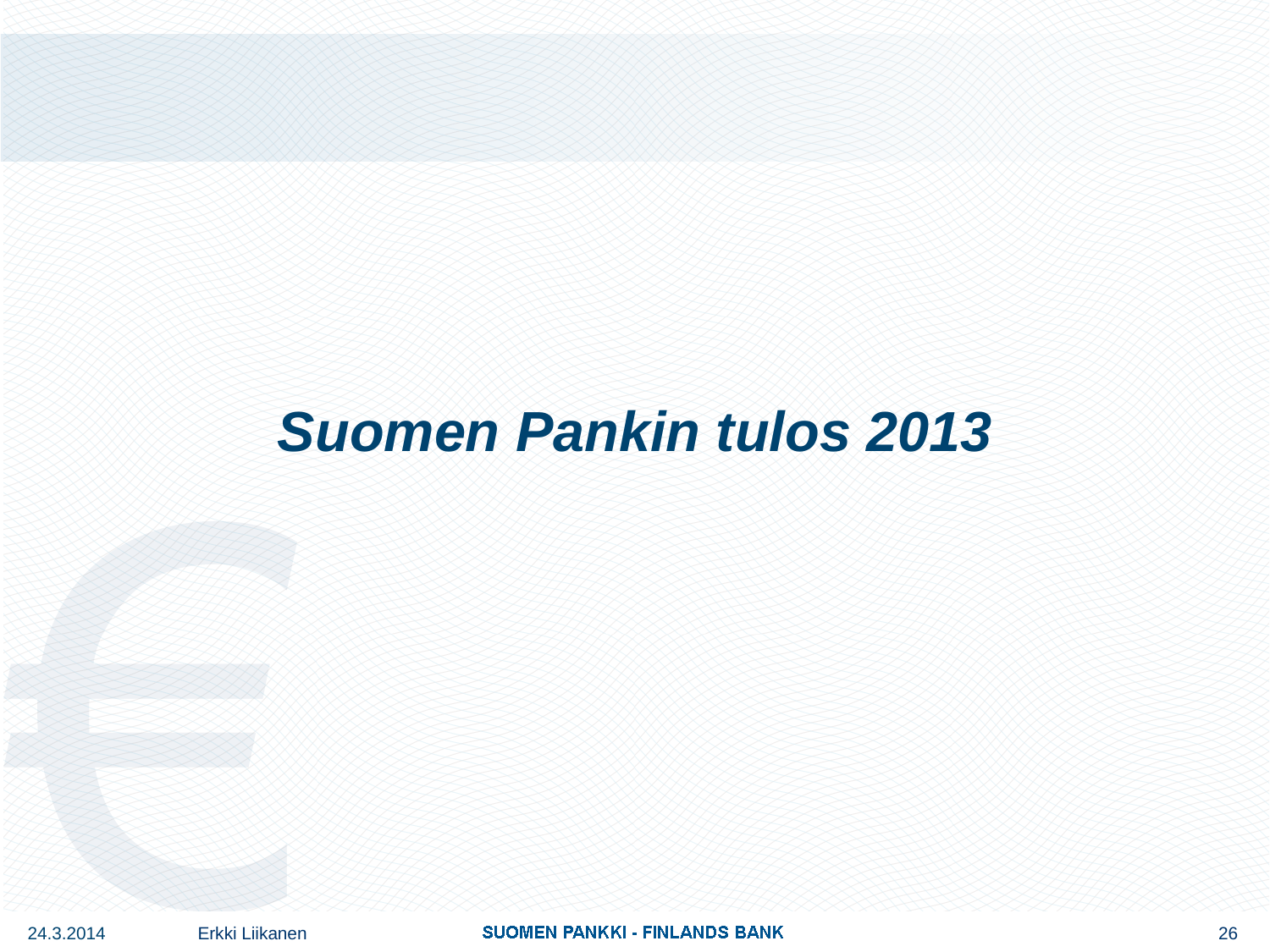

# Suomen Pankin tulos 2013
24.3.2014
Erkki Liikanen
26